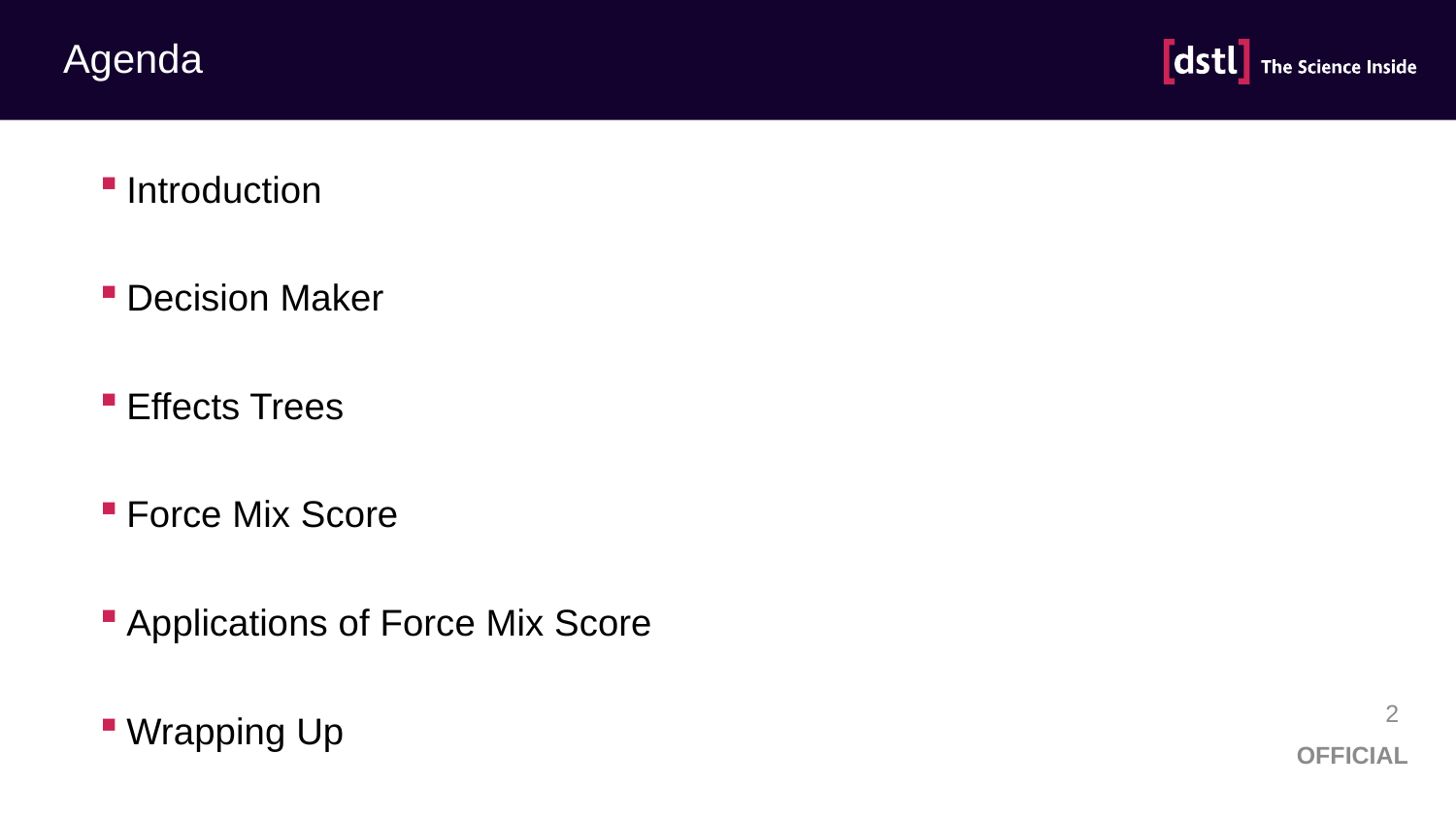

# Agenda
Introduction

Decision Maker

Effects Trees

Force Mix Score

Applications of Force Mix Score

Wrapping Up
2
OFFICIAL